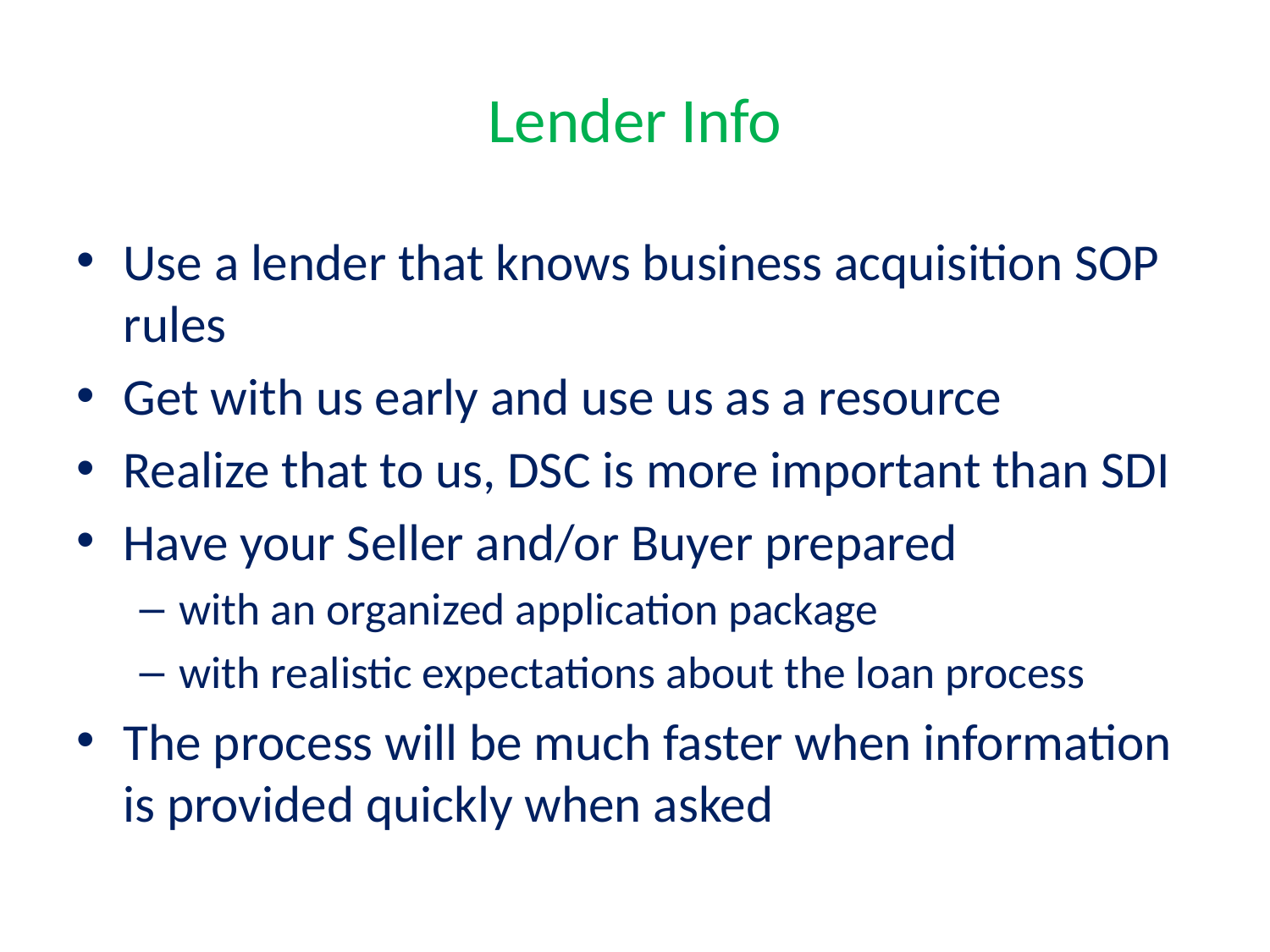

# Lender Info
Use a lender that knows business acquisition SOP rules
Get with us early and use us as a resource
Realize that to us, DSC is more important than SDI
Have your Seller and/or Buyer prepared
with an organized application package
with realistic expectations about the loan process
The process will be much faster when information is provided quickly when asked